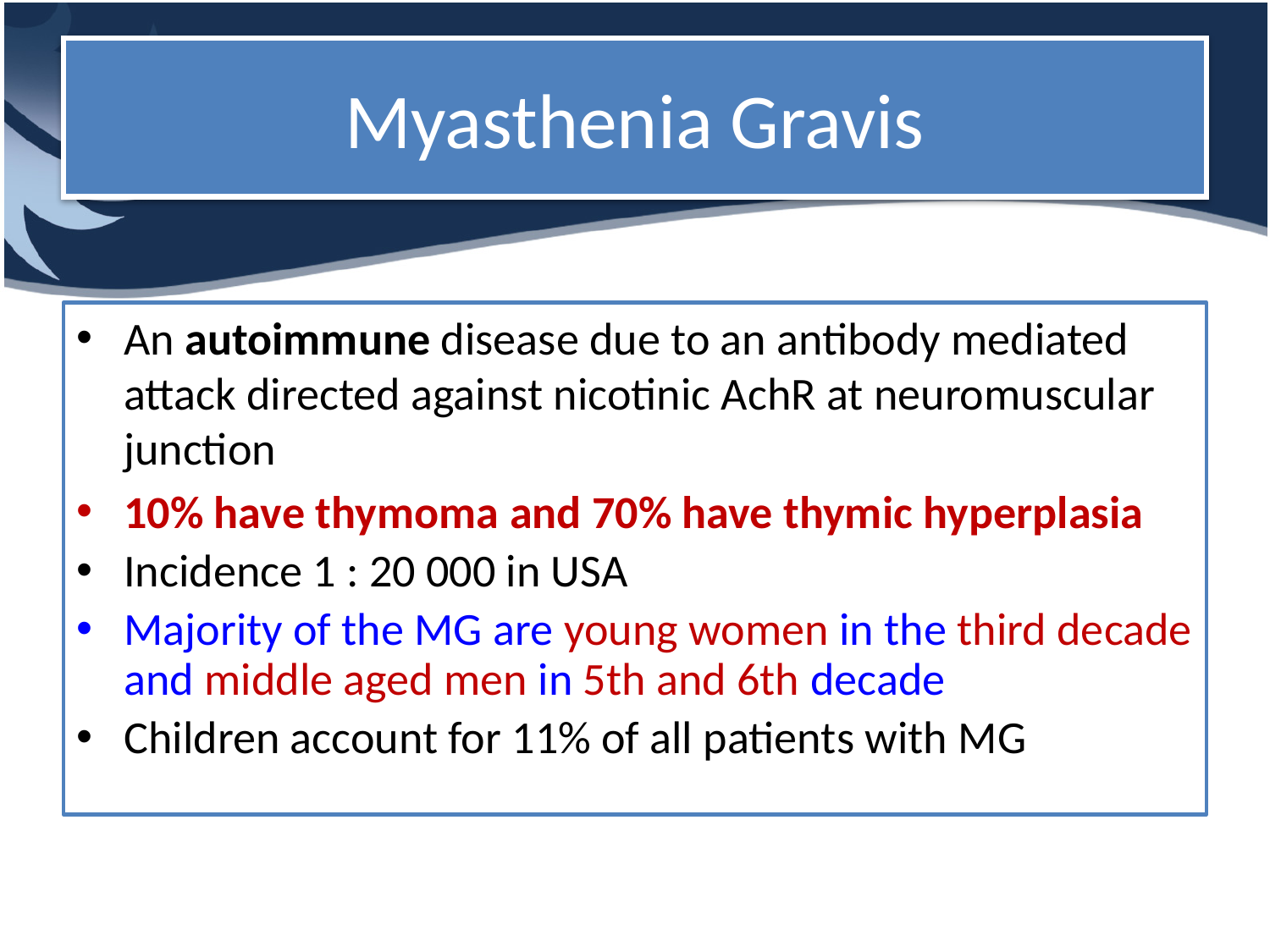

# Myasthenia Gravis
An autoimmune disease due to an antibody mediated attack directed against nicotinic AchR at neuromuscular junction
10% have thymoma and 70% have thymic hyperplasia
Incidence 1 : 20 000 in USA
Majority of the MG are young women in the third decade and middle aged men in 5th and 6th decade
Children account for 11% of all patients with MG